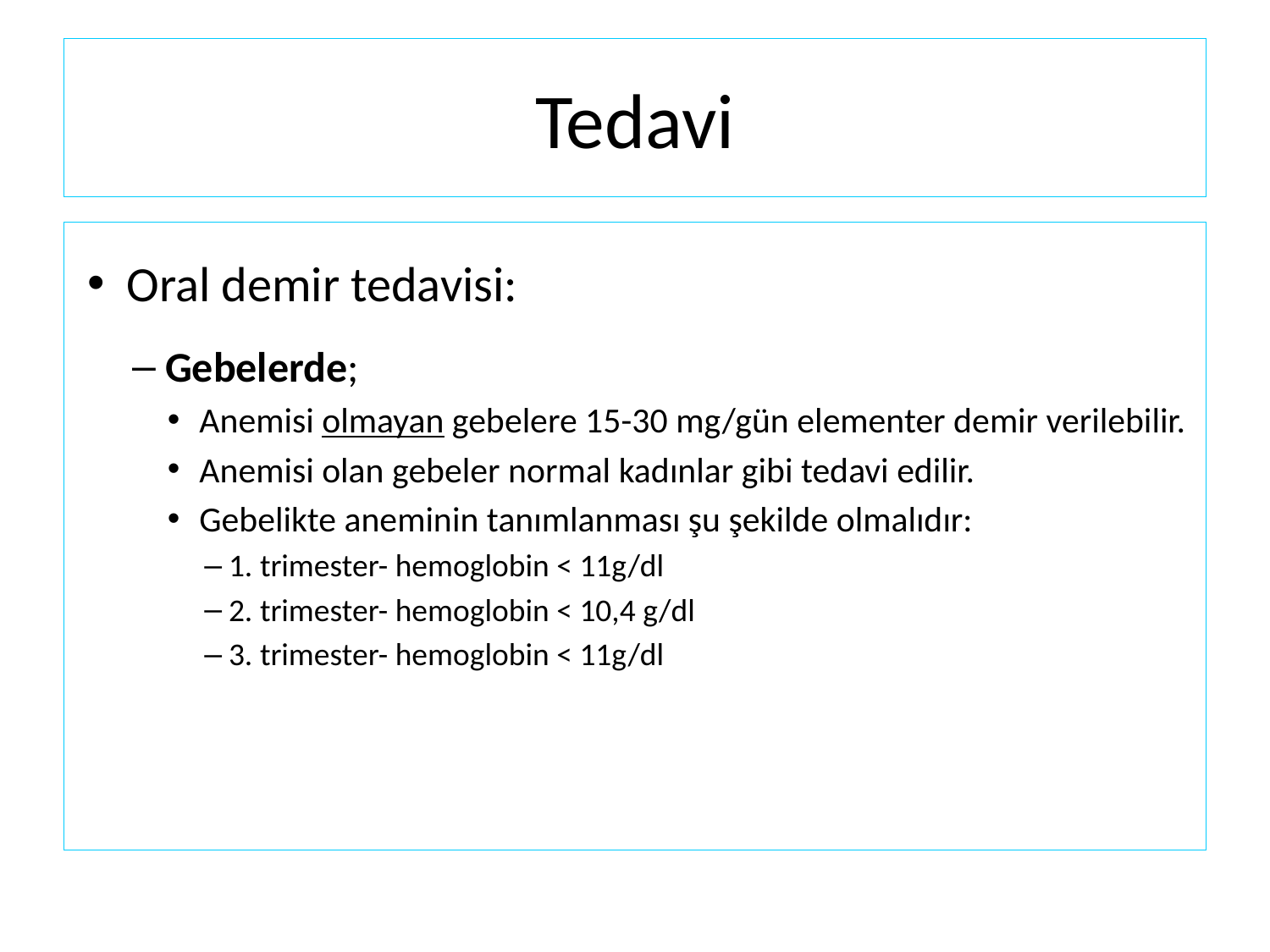

Tedavi
Oral demir tedavisi:
Gebelerde;
Anemisi olmayan gebelere 15-30 mg/gün elementer demir verilebilir.
Anemisi olan gebeler normal kadınlar gibi tedavi edilir.
Gebelikte aneminin tanımlanması şu şekilde olmalıdır:
1. trimester- hemoglobin < 11g/dl
2. trimester- hemoglobin < 10,4 g/dl
3. trimester- hemoglobin < 11g/dl